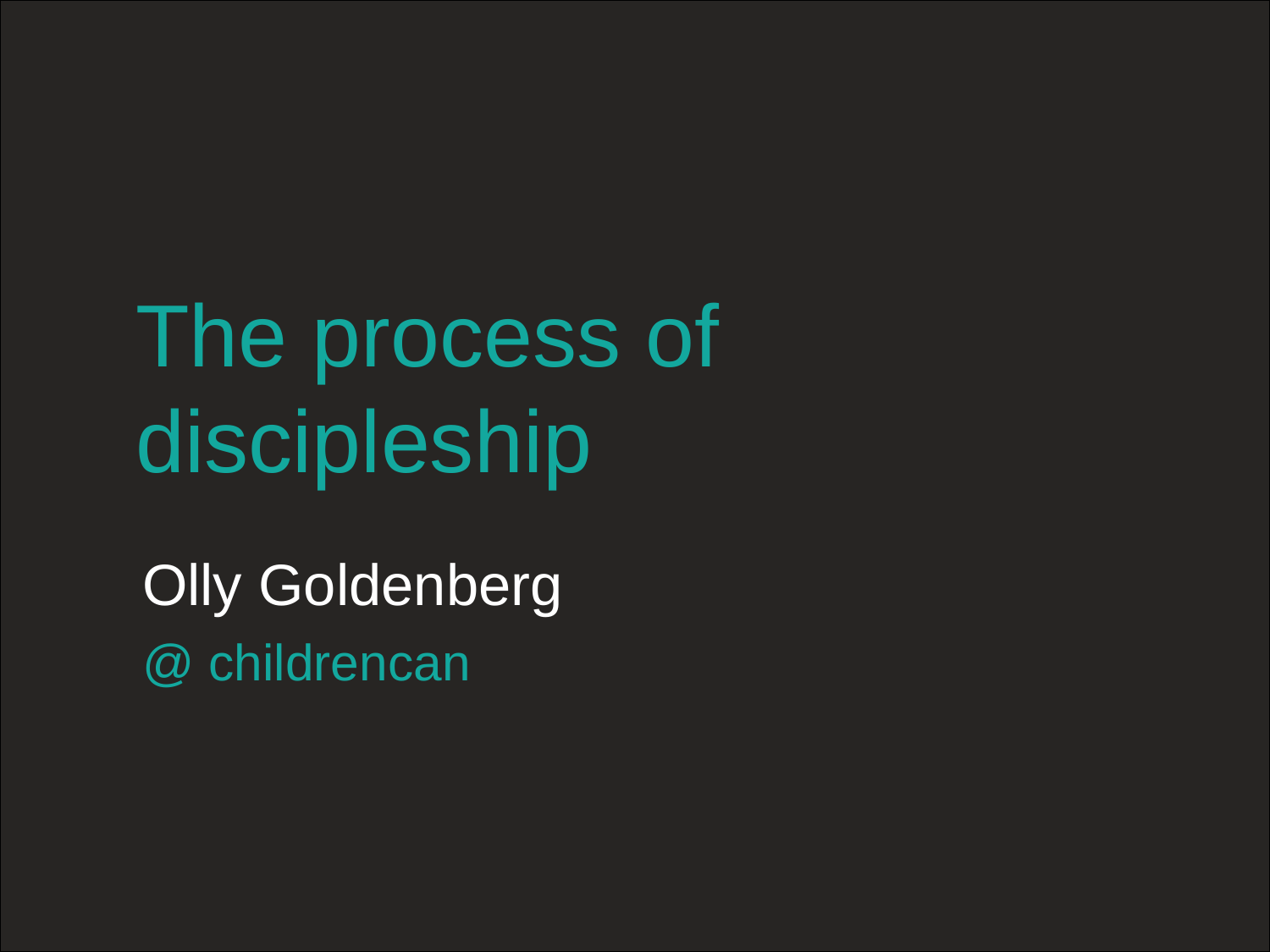

The process of discipleship
Olly Goldenberg
@ childrencan